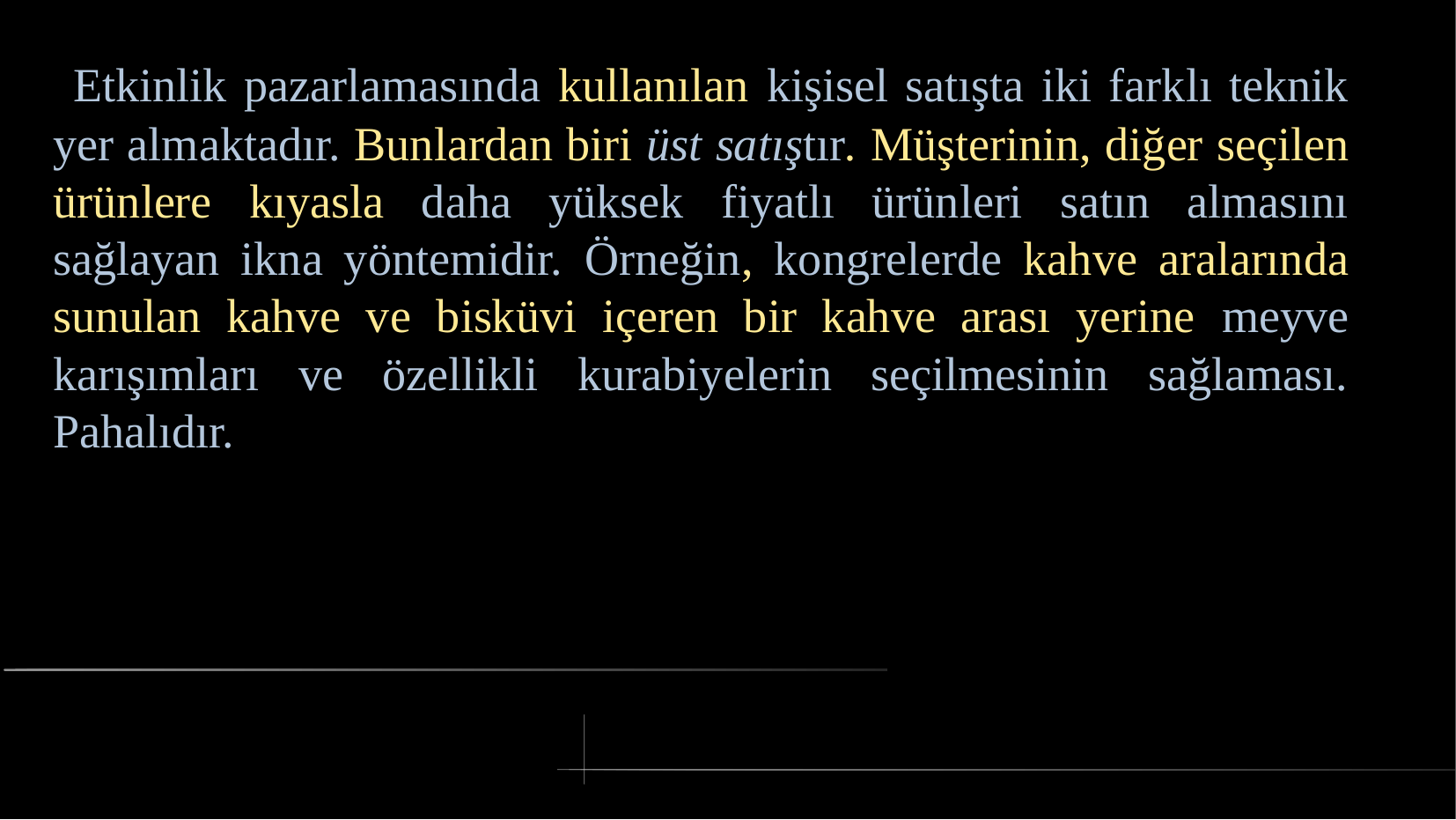

# Etkinlik pazarlamasında kullanılan kişisel satışta iki farklı teknik yer almaktadır. Bunlardan biri üst satıştır. Müşterinin, diğer seçilen ürünlere kıyasla daha yüksek fiyatlı ürünleri satın almasını sağlayan ikna yöntemidir. Örneğin, kongrelerde kahve aralarında sunulan kahve ve bisküvi içeren bir kahve arası yerine meyve karışımları ve özellikli kurabiyelerin seçilmesinin sağlaması. Pahalıdır.